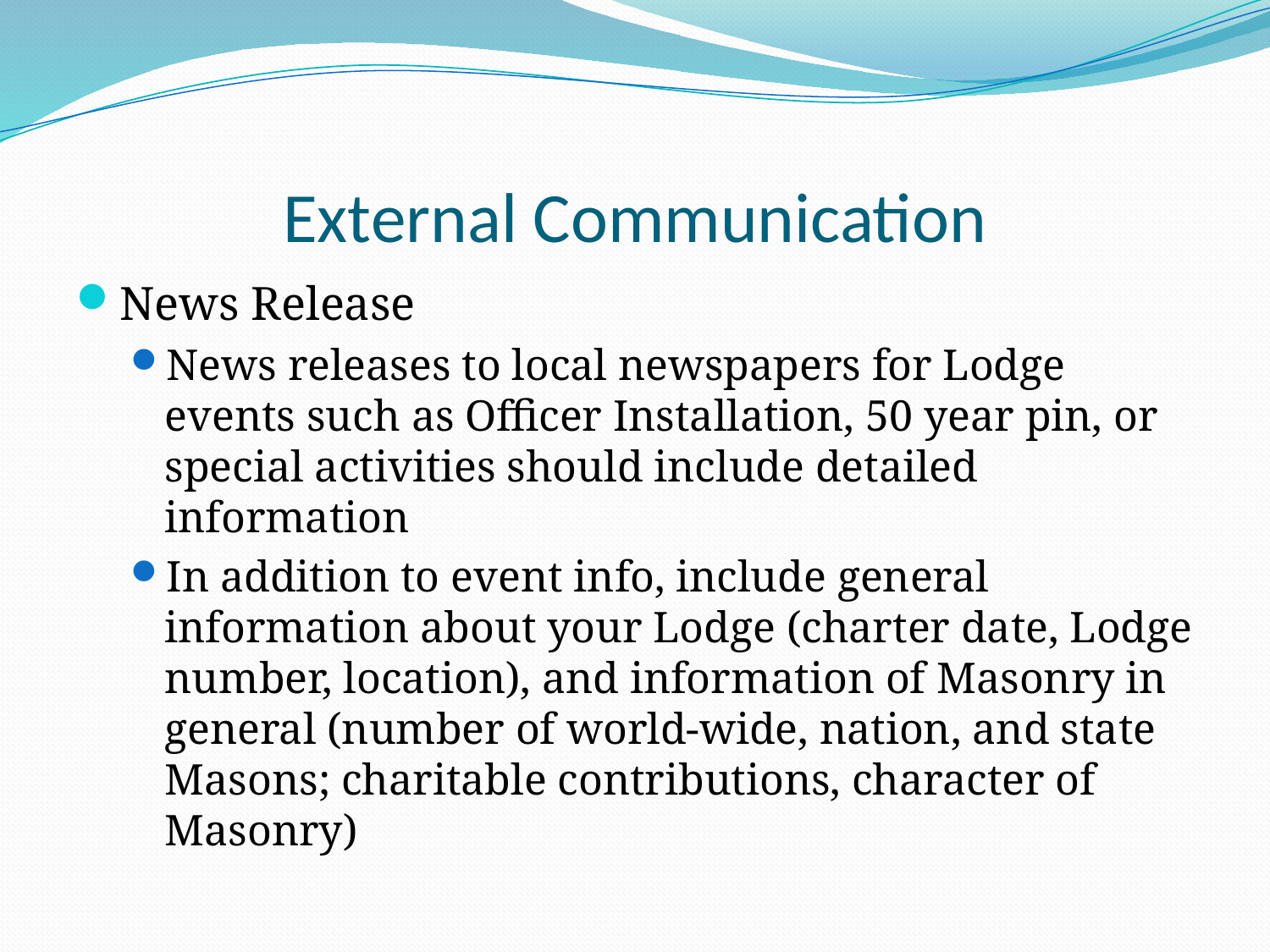

# External Communication
News Release
News releases to local newspapers for Lodge events such as Officer Installation, 50 year pin, or special activities should include detailed information
In addition to event info, include general information about your Lodge (charter date, Lodge number, location), and information of Masonry in general (number of world-wide, nation, and state Masons; charitable contributions, character of Masonry)